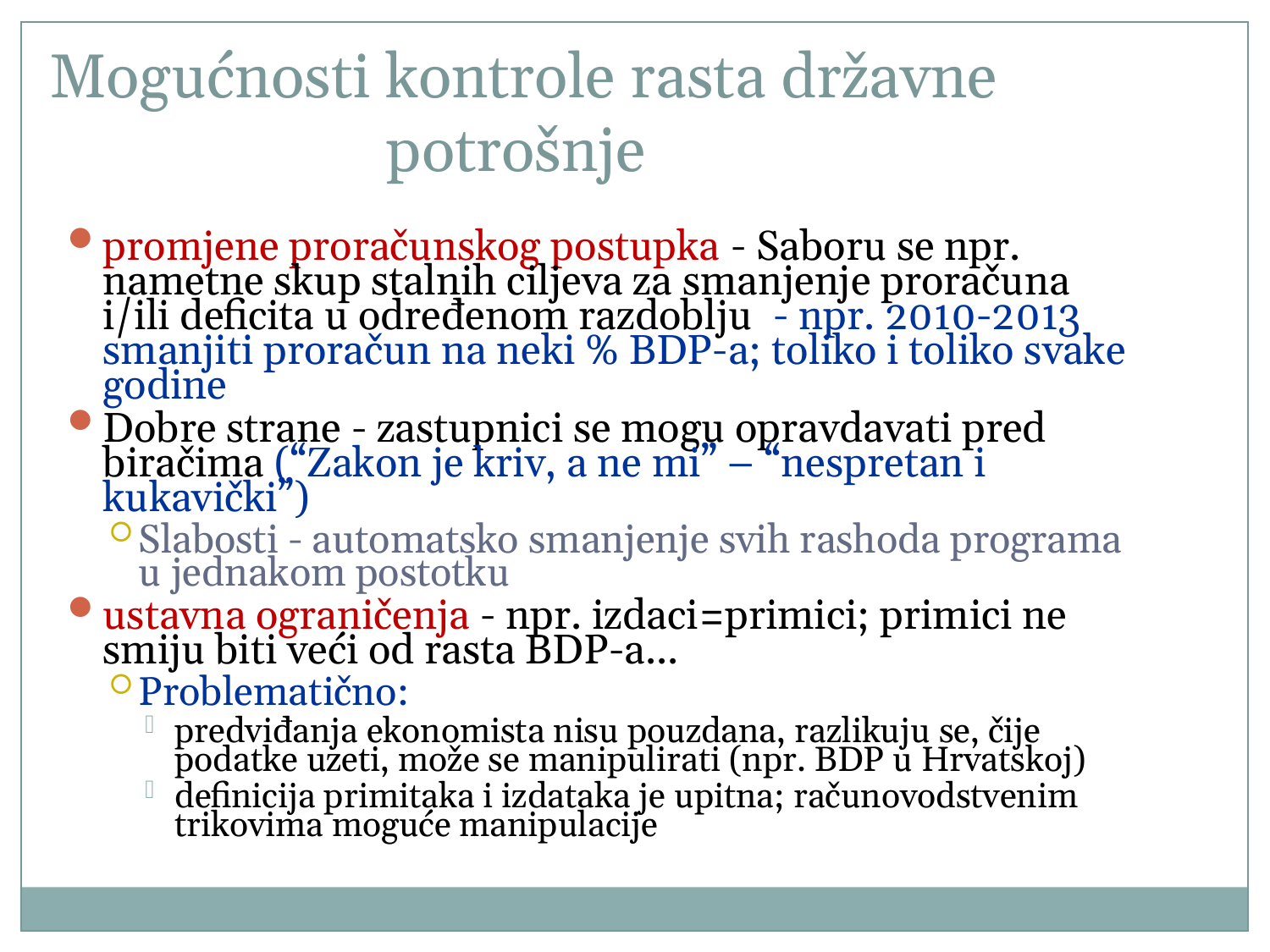

Mogućnosti kontrole rasta državne potrošnje
promjene proračunskog postupka - Saboru se npr. nametne skup stalnih ciljeva za smanjenje proračuna i/ili deficita u određenom razdoblju  - npr. 2010-2013 smanjiti proračun na neki % BDP-a; toliko i toliko svake godine
Dobre strane - zastupnici se mogu opravdavati pred biračima (“Zakon je kriv, a ne mi” – “nespretan i kukavički”)
Slabosti - automatsko smanjenje svih rashoda programa u jednakom postotku
ustavna ograničenja - npr. izdaci=primici; primici ne smiju biti veći od rasta BDP-a...
Problematično:
predviđanja ekonomista nisu pouzdana, razlikuju se, čije podatke uzeti, može se manipulirati (npr. BDP u Hrvatskoj)
definicija primitaka i izdataka je upitna; računovodstvenim trikovima moguće manipulacije